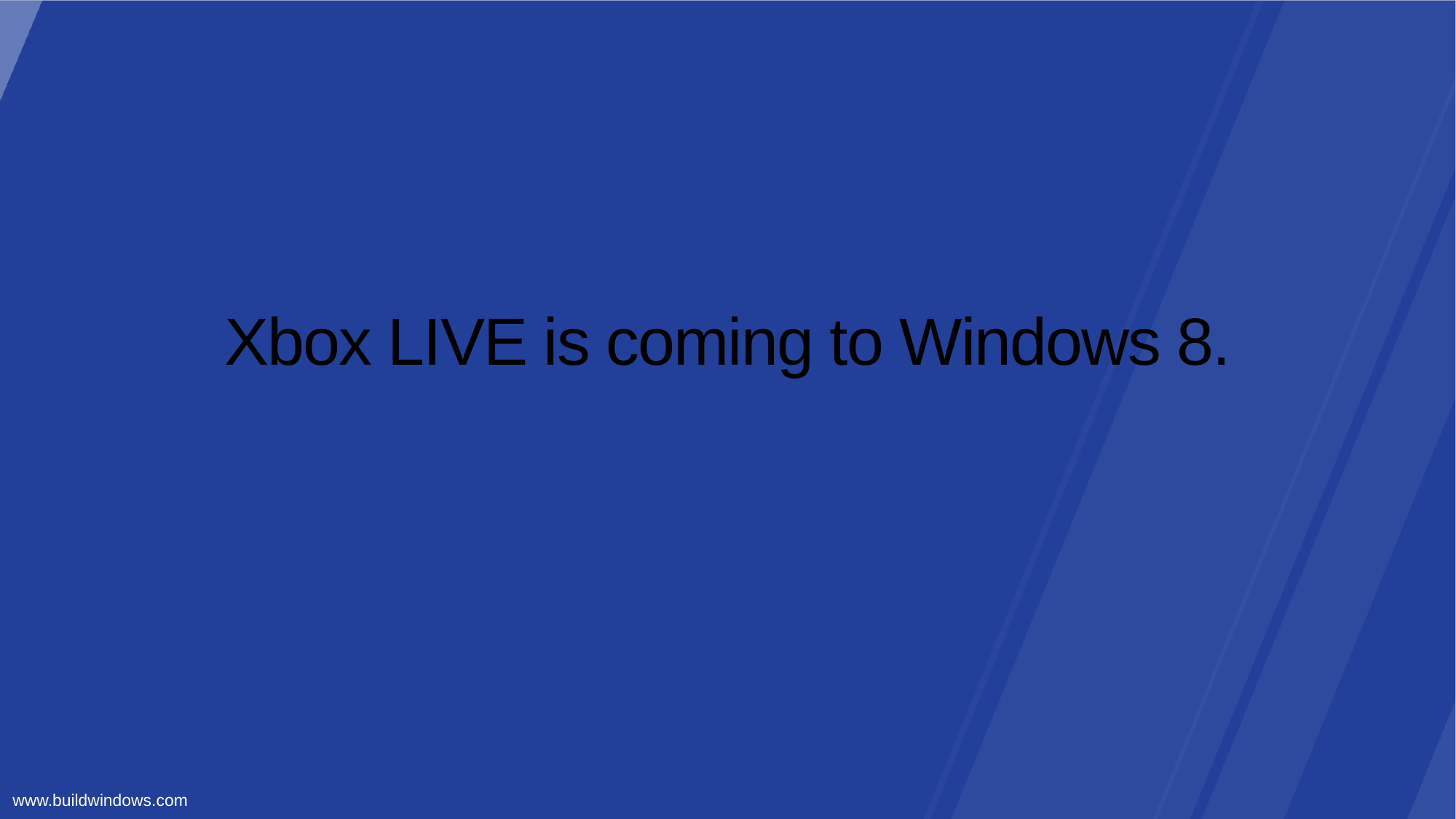

# Xbox LIVE is coming to Windows 8.